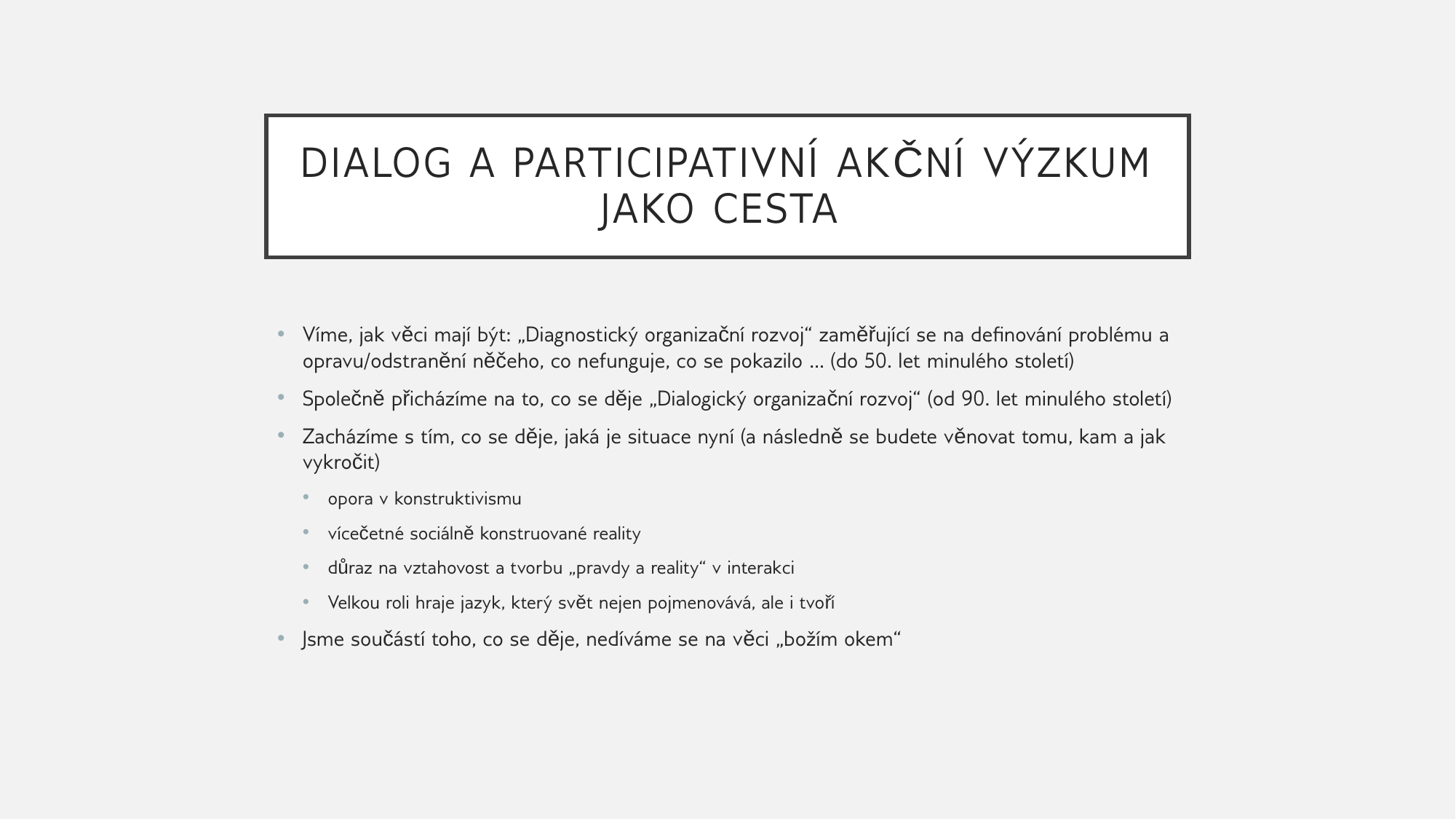

# Dialog a participativní akční výzkum jako cesta
Víme, jak věci mají být: „Diagnostický organizační rozvoj“ zaměřující se na definování problému a opravu/odstranění něčeho, co nefunguje, co se pokazilo … (do 50. let minulého století)
Společně přicházíme na to, co se děje „Dialogický organizační rozvoj“ (od 90. let minulého století)
Zacházíme s tím, co se děje, jaká je situace nyní (a následně se budete věnovat tomu, kam a jak vykročit)
opora v konstruktivismu
vícečetné sociálně konstruované reality
důraz na vztahovost a tvorbu „pravdy a reality“ v interakci
Velkou roli hraje jazyk, který svět nejen pojmenovává, ale i tvoří
Jsme součástí toho, co se děje, nedíváme se na věci „božím okem“